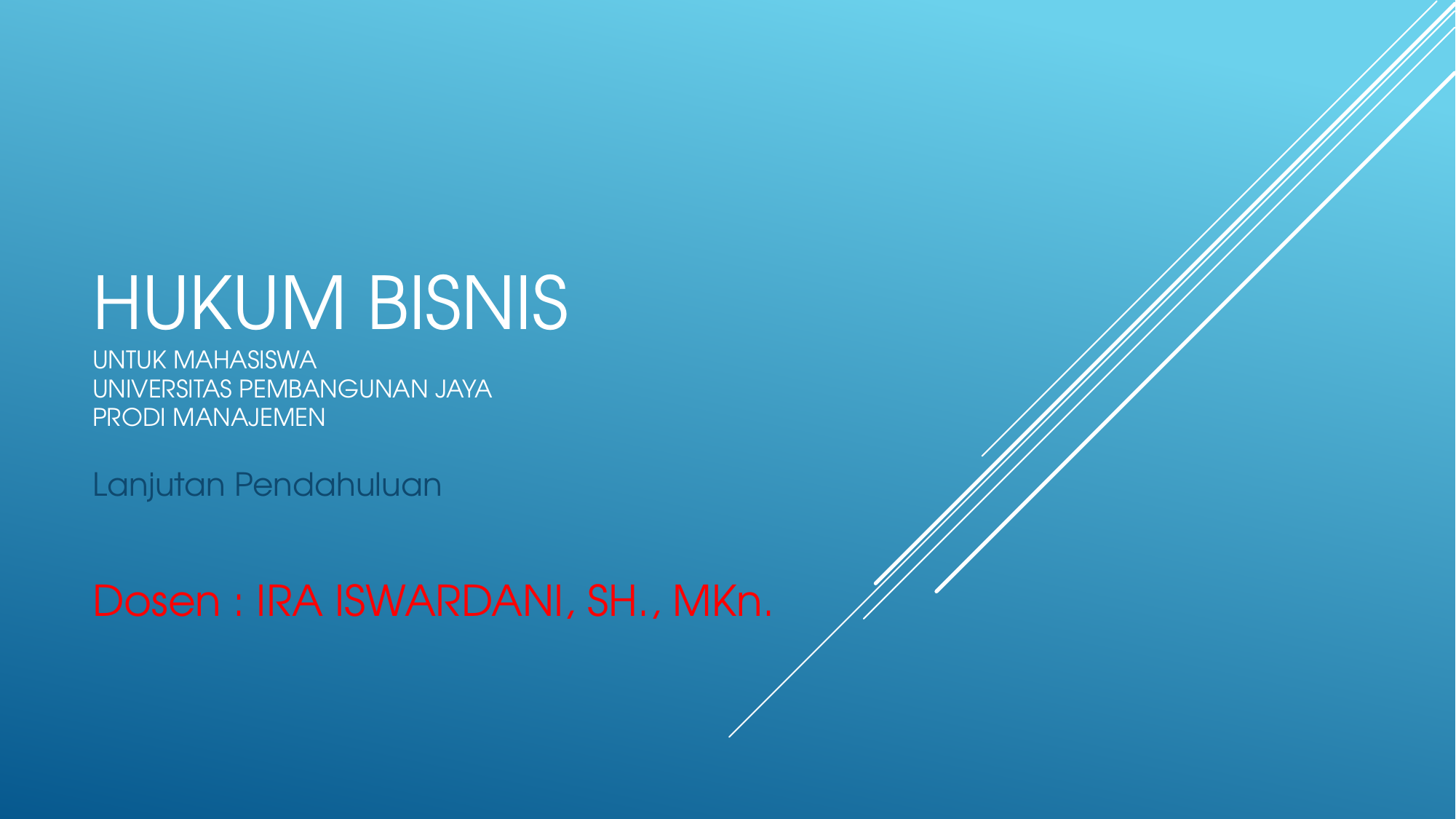

# Hukum Bisnis untuk mahasiswa universitas pembangunan jaya prodi manajemen
Lanjutan Pendahuluan

Dosen : IRA ISWARDANI, SH., MKn.